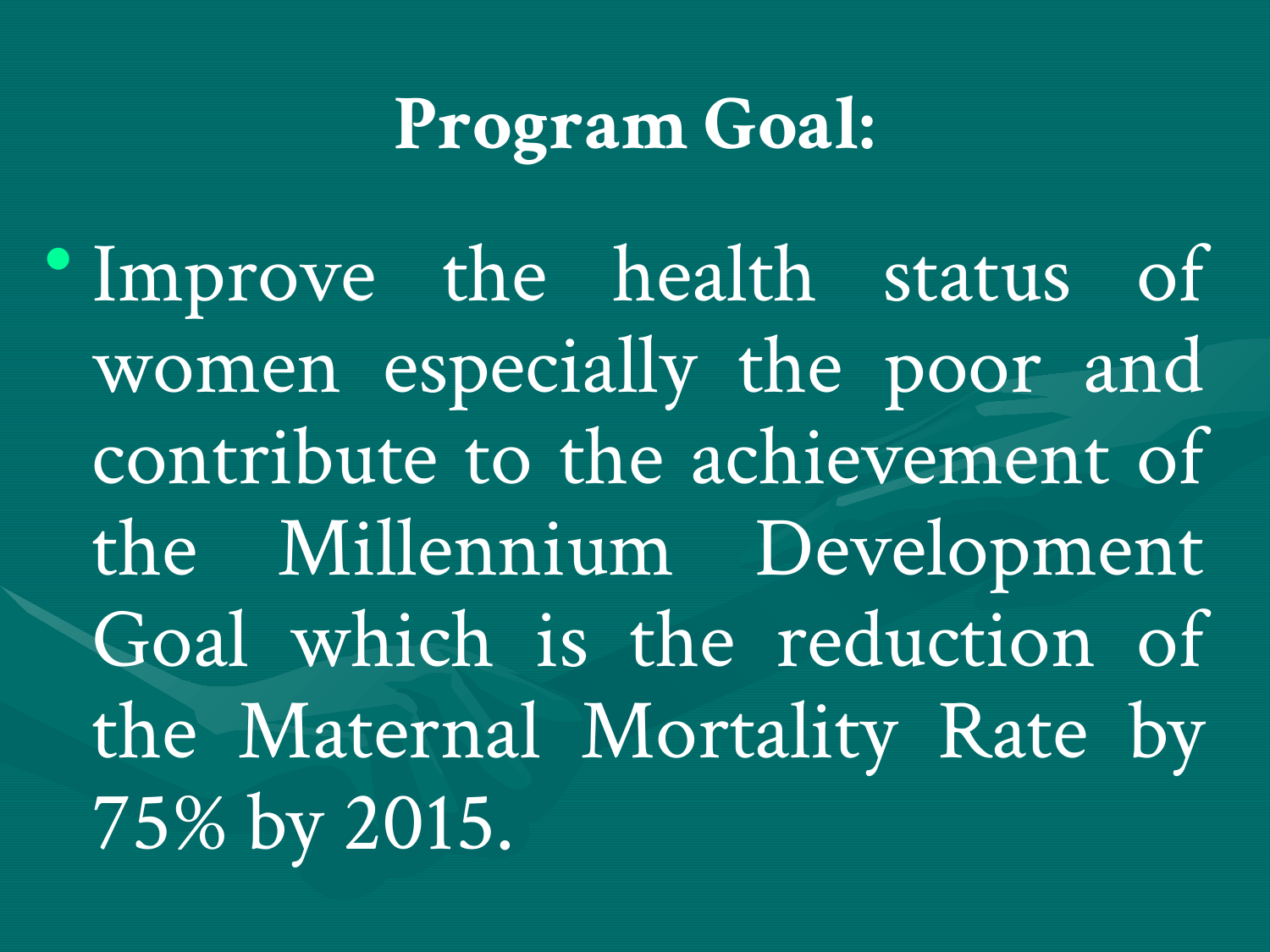

# Program Goal:
Improve the health status of women especially the poor and contribute to the achievement of the Millennium Development Goal which is the reduction of the Maternal Mortality Rate by 75% by 2015.